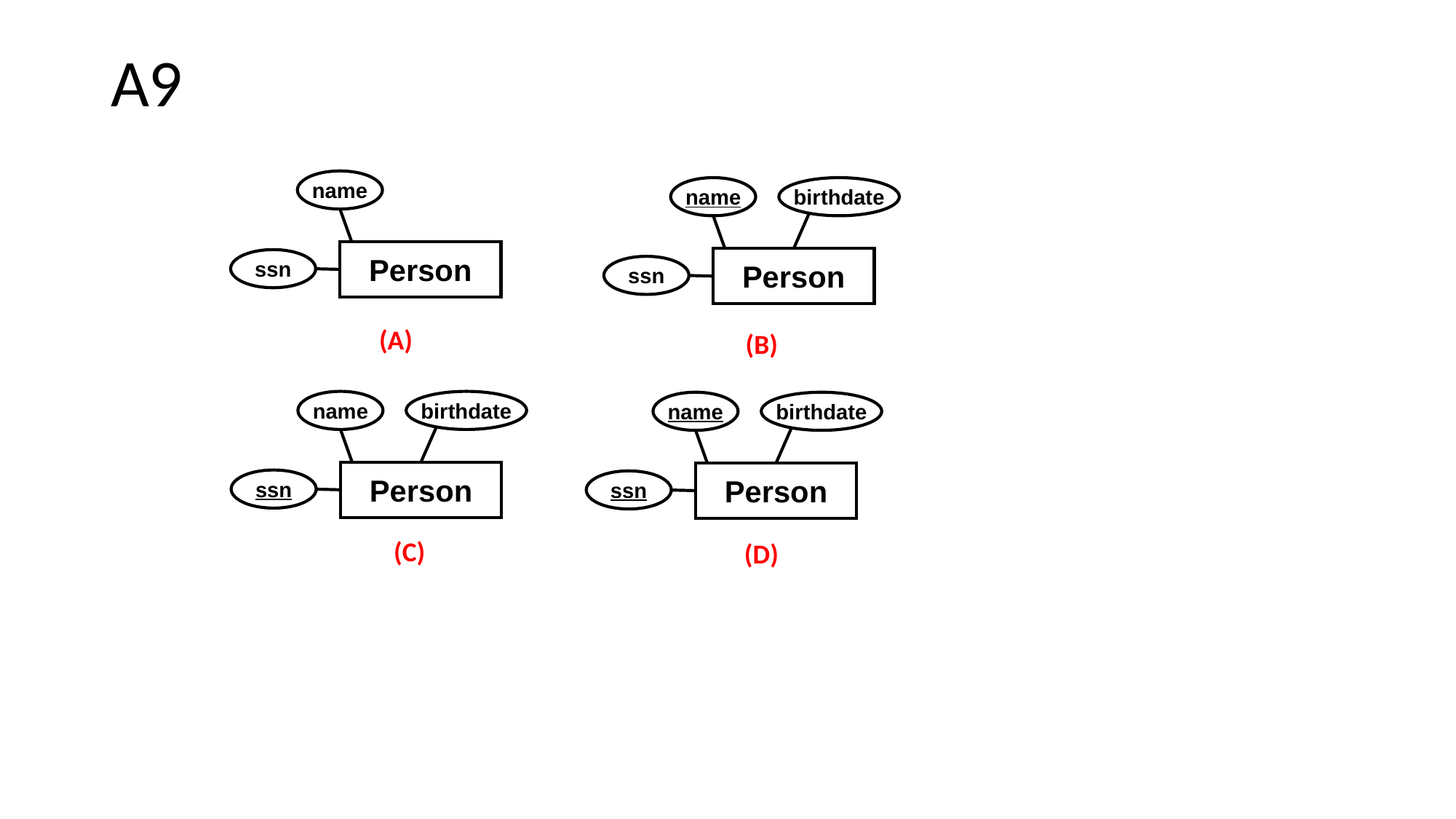

A9
name
Person
ssn
name
birthdate
Person
ssn
(A)
(B)
name
birthdate
Person
ssn
name
birthdate
Person
ssn
(C)
(D)